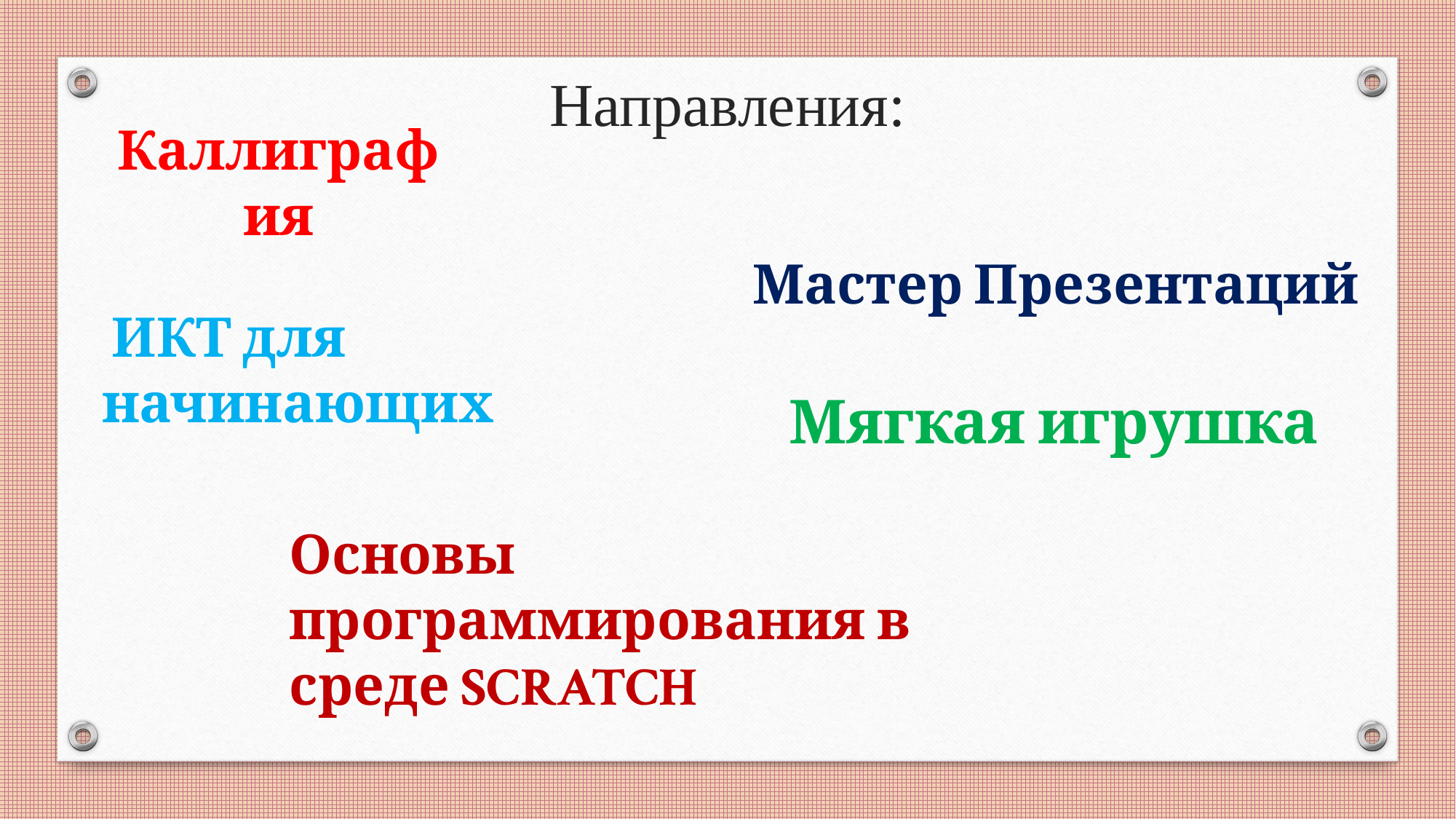

# Направления:
Каллиграфия
Мастер Презентаций
 ИКТ для начинающих
Мягкая игрушка
Основы программирования в
среде SCRATCH